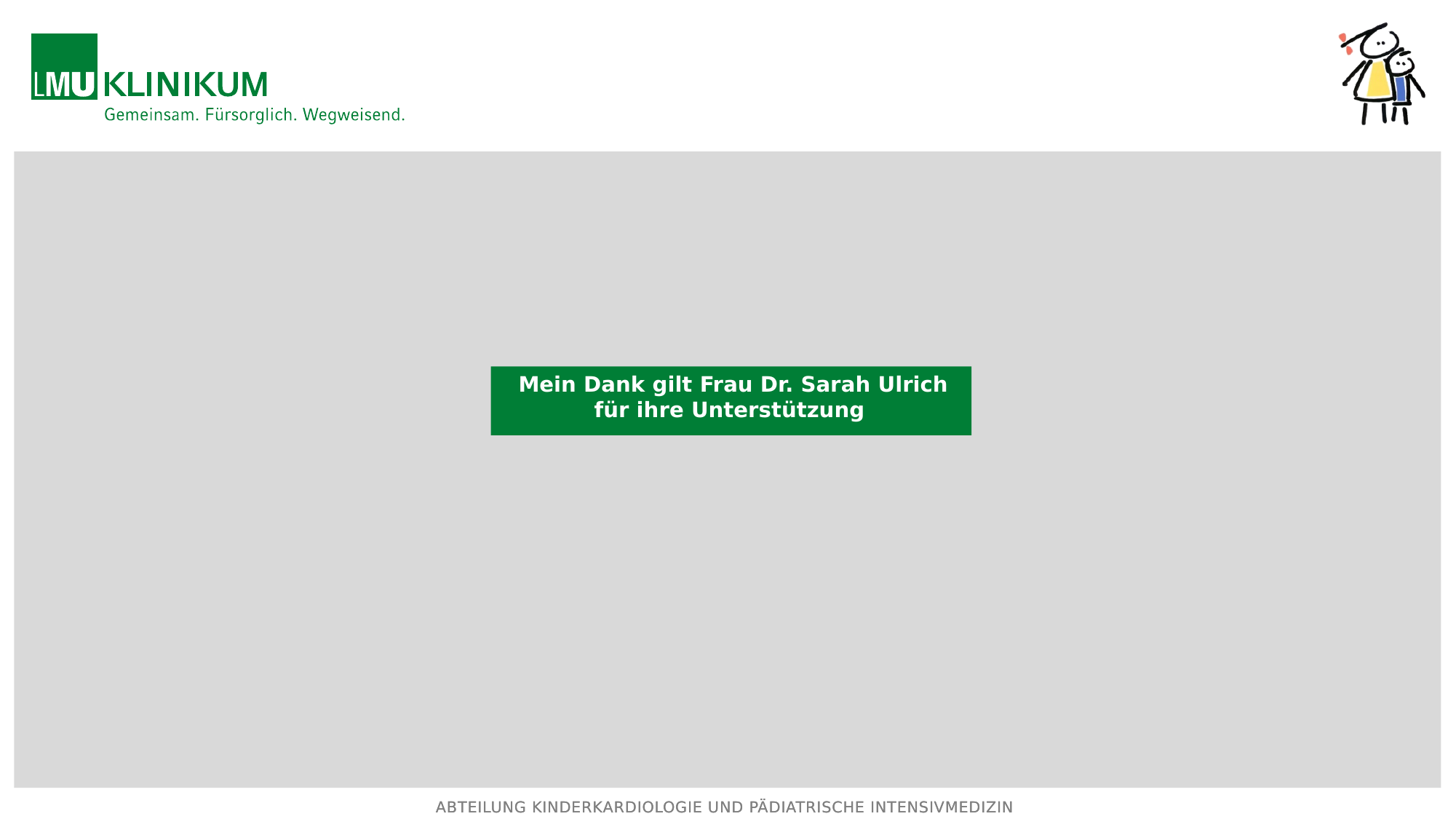

# Mein Dank gilt Frau Dr. Sarah Ulrich für ihre Unterstützung
Abteilung Kinderkardiologie und Pädiatrische Intensivmedizin